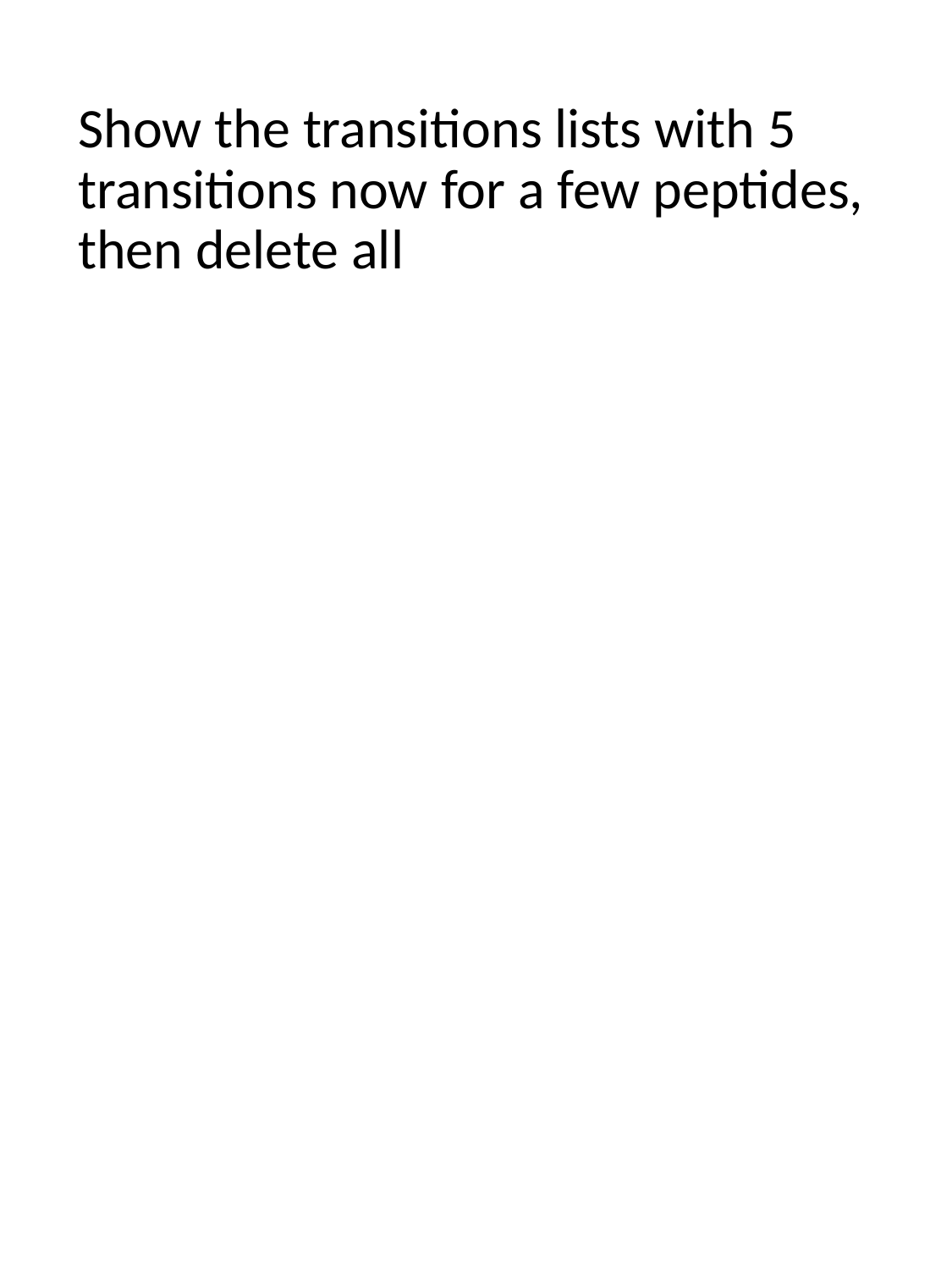

# Show the transitions lists with 5 transitions now for a few peptides, then delete all